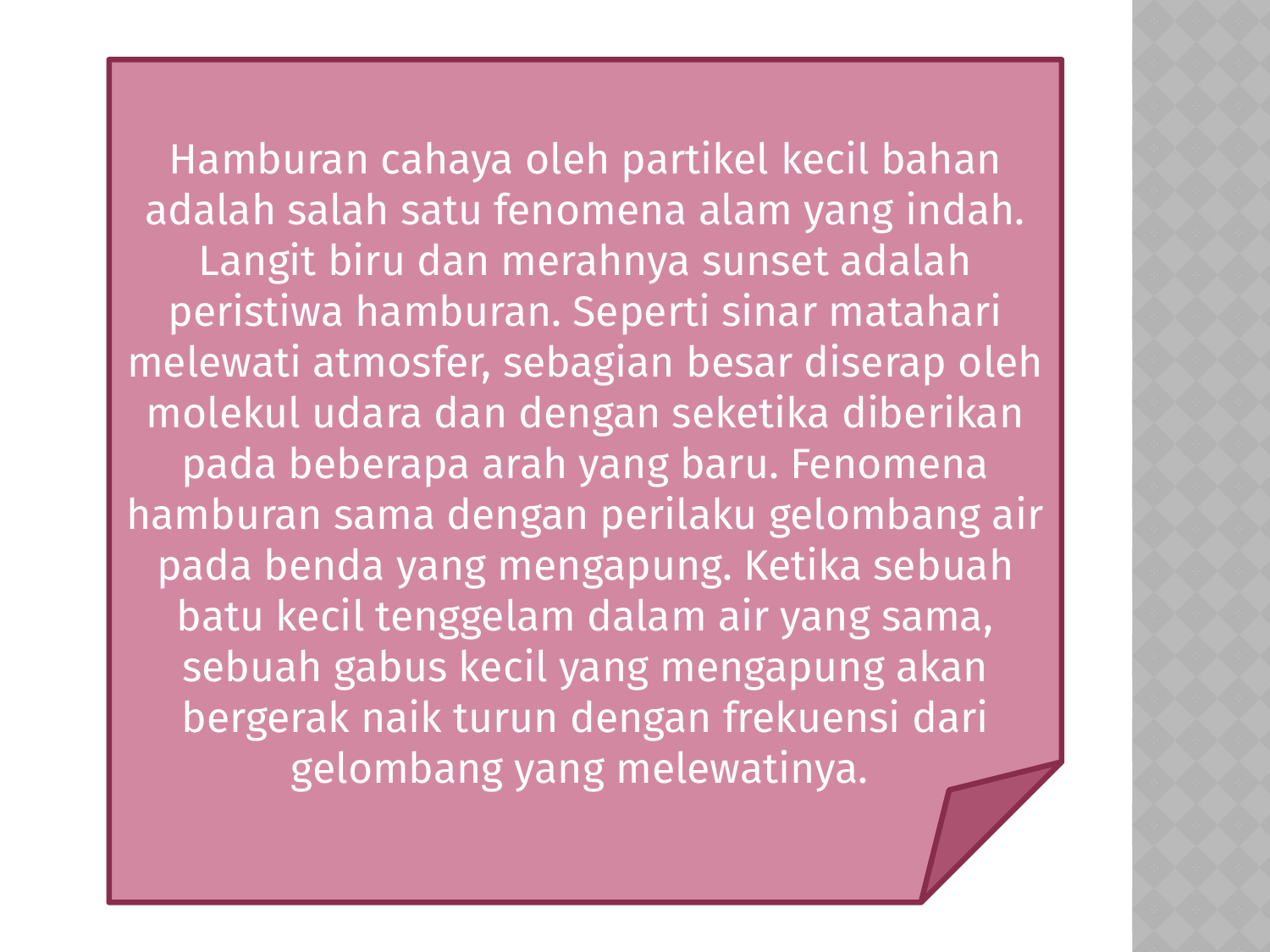

Hamburan cahaya oleh partikel kecil bahan adalah salah satu fenomena alam yang indah. Langit biru dan merahnya sunset adalah peristiwa hamburan. Seperti sinar matahari melewati atmosfer, sebagian besar diserap oleh molekul udara dan dengan seketika diberikan pada beberapa arah yang baru. Fenomena hamburan sama dengan perilaku gelombang air pada benda yang mengapung. Ketika sebuah batu kecil tenggelam dalam air yang sama, sebuah gabus kecil yang mengapung akan bergerak naik turun dengan frekuensi dari gelombang yang melewatinya.